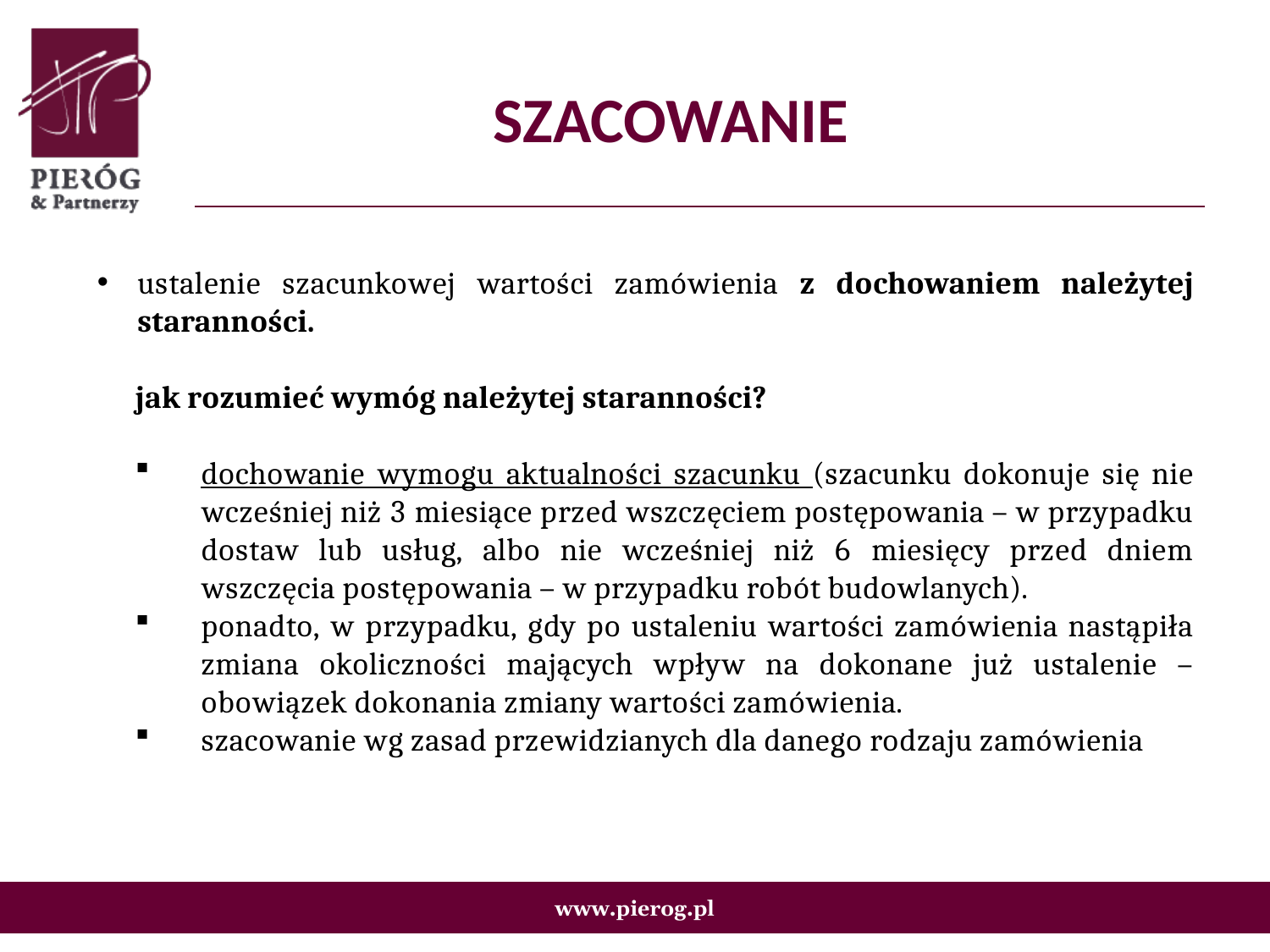

# SZACOWANIE
ustalenie szacunkowej wartości zamówienia z dochowaniem należytej staranności.

jak rozumieć wymóg należytej staranności?

dochowanie wymogu aktualności szacunku (szacunku dokonuje się nie wcześniej niż 3 miesiące przed wszczęciem postępowania – w przypadku dostaw lub usług, albo nie wcześniej niż 6 miesięcy przed dniem wszczęcia postępowania – w przypadku robót budowlanych).
ponadto, w przypadku, gdy po ustaleniu wartości zamówienia nastąpiła zmiana okoliczności mających wpływ na dokonane już ustalenie – obowiązek dokonania zmiany wartości zamówienia.
szacowanie wg zasad przewidzianych dla danego rodzaju zamówienia